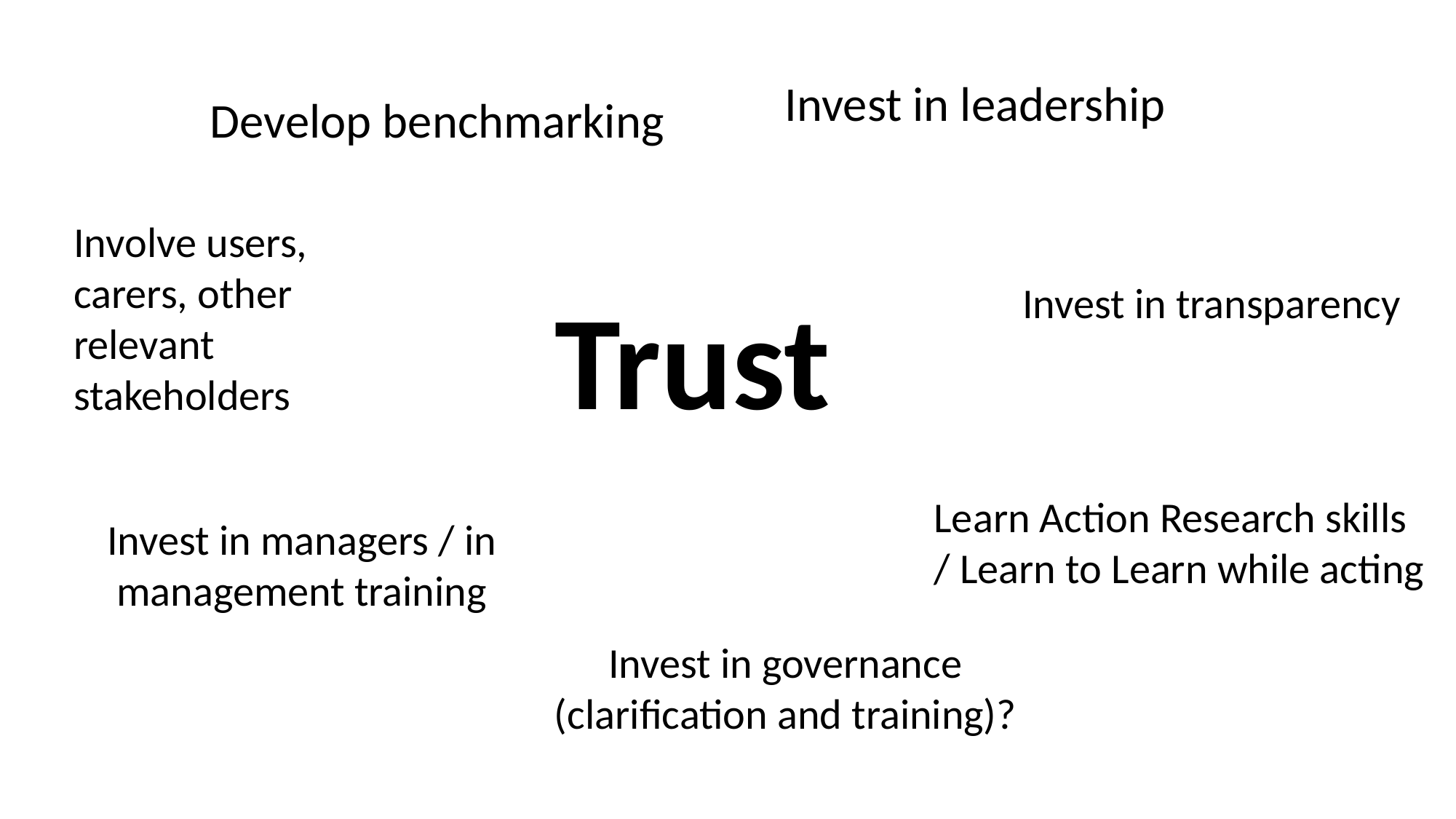

Invest in leadership
Develop benchmarking
Involve users, carers, other relevant stakeholders
Trust
Invest in transparency
Learn Action Research skills
/ Learn to Learn while acting
Invest in managers / in management training
Invest in governance (clarification and training)?